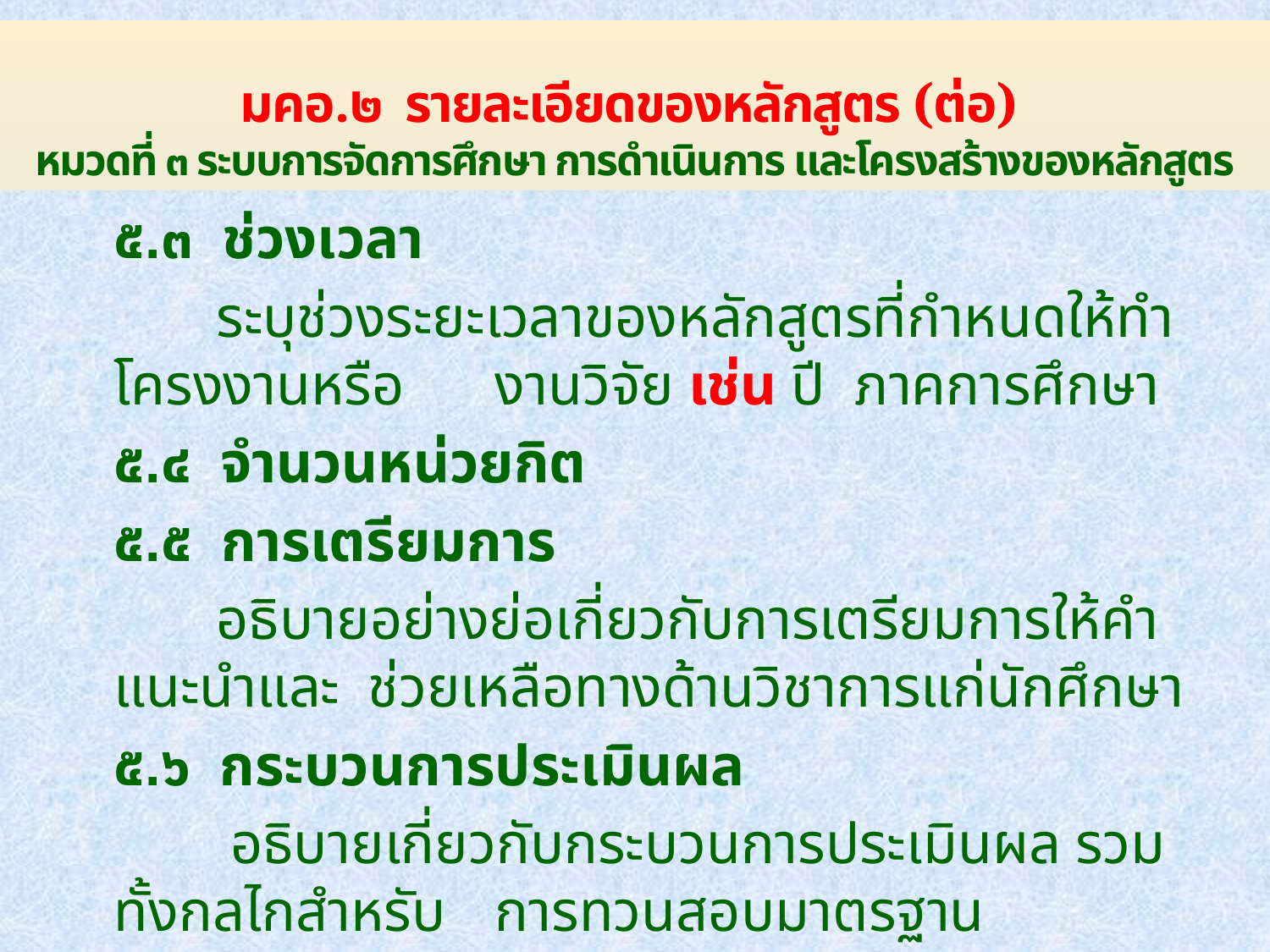

# มคอ.๒  รายละเอียดของหลักสูตร (ต่อ) หมวดที่ ๓ ระบบการจัดการศึกษา การดำเนินการ และโครงสร้างของหลักสูตร
	๕.๓  ช่วงเวลา
	       ระบุช่วงระยะเวลาของหลักสูตรที่กำหนดให้ทำโครงงานหรือ	งานวิจัย เช่น ปี  ภาคการศึกษา
	๕.๔  จำนวนหน่วยกิต
	๕.๕  การเตรียมการ
	       อธิบายอย่างย่อเกี่ยวกับการเตรียมการให้คำแนะนำและ	ช่วยเหลือทางด้านวิชาการแก่นักศึกษา
	๕.๖  กระบวนการประเมินผล
	        อธิบายเกี่ยวกับกระบวนการประเมินผล รวมทั้งกลไกสำหรับ	การทวนสอบมาตรฐาน